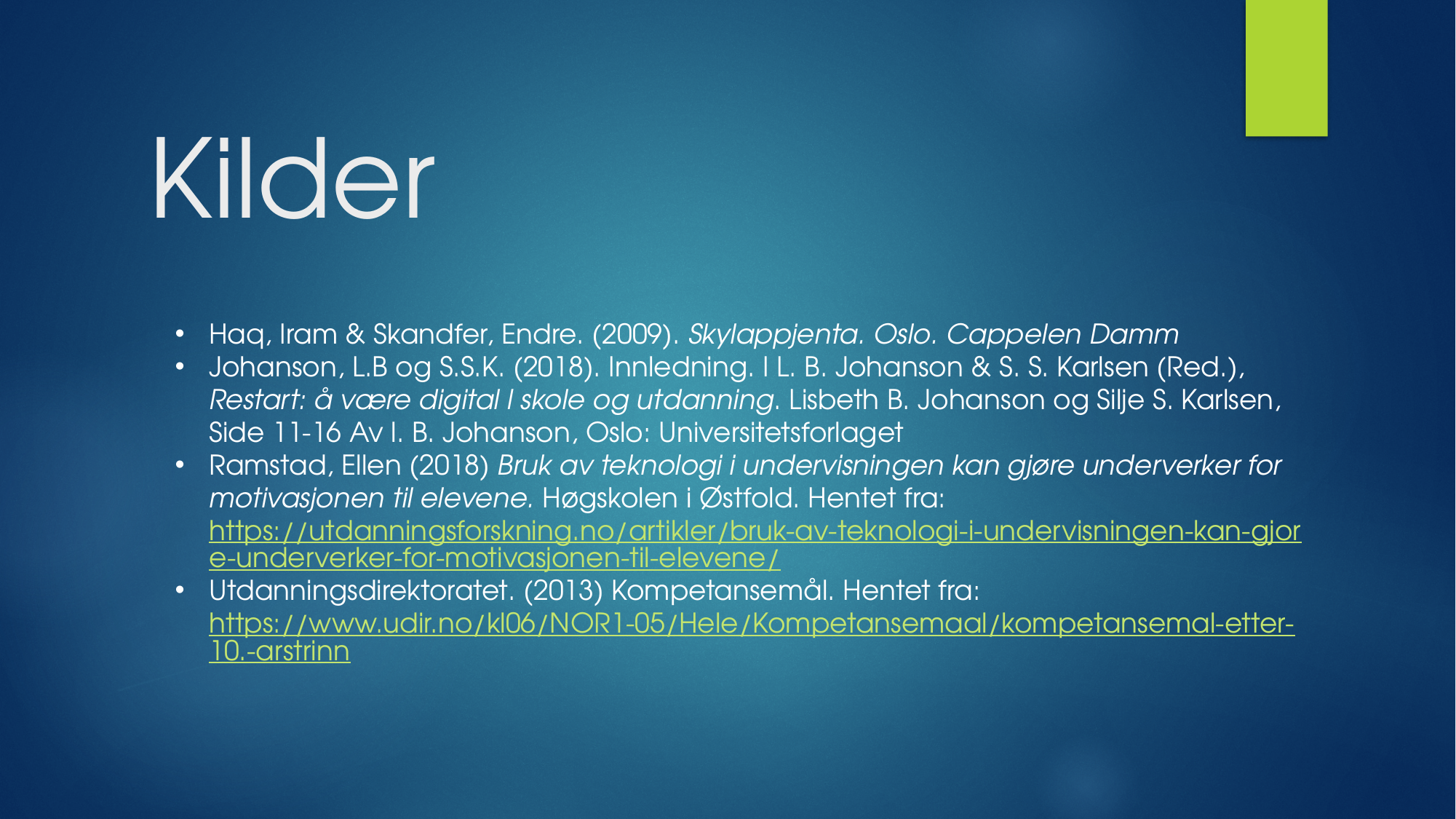

# Kilder

Haq, Iram & Skandfer, Endre. (2009). Skylappjenta. Oslo. Cappelen Damm
Johanson, L.B og S.S.K. (2018). Innledning. I L. B. Johanson & S. S. Karlsen (Red.), Restart: å være digital I skole og utdanning. Lisbeth B. Johanson og Silje S. Karlsen, Side 11-16 Av l. B. Johanson, Oslo: Universitetsforlaget
Ramstad, Ellen (2018) Bruk av teknologi i undervisningen kan gjøre underverker for motivasjonen til elevene. Høgskolen i Østfold. Hentet fra: https://utdanningsforskning.no/artikler/bruk-av-teknologi-i-undervisningen-kan-gjore-underverker-for-motivasjonen-til-elevene/
Utdanningsdirektoratet. (2013) Kompetansemål. Hentet fra: https://www.udir.no/kl06/NOR1-05/Hele/Kompetansemaal/kompetansemal-etter-10.-arstrinn